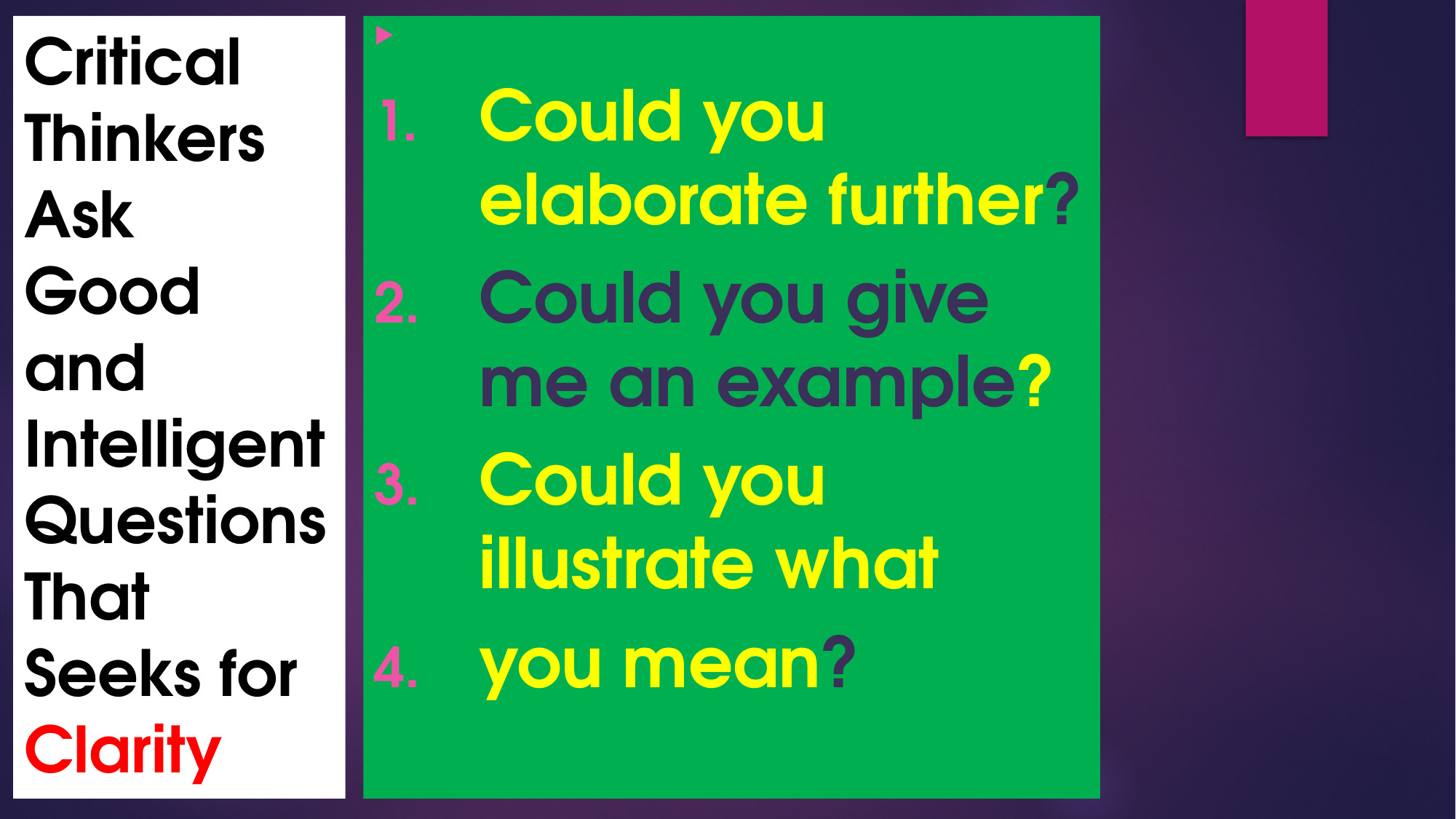

# Critical Thinkers Ask Good and Intelligent Questions That Seeks for Clarity

Could you elaborate further?
Could you give me an example?
Could you illustrate what
you mean?